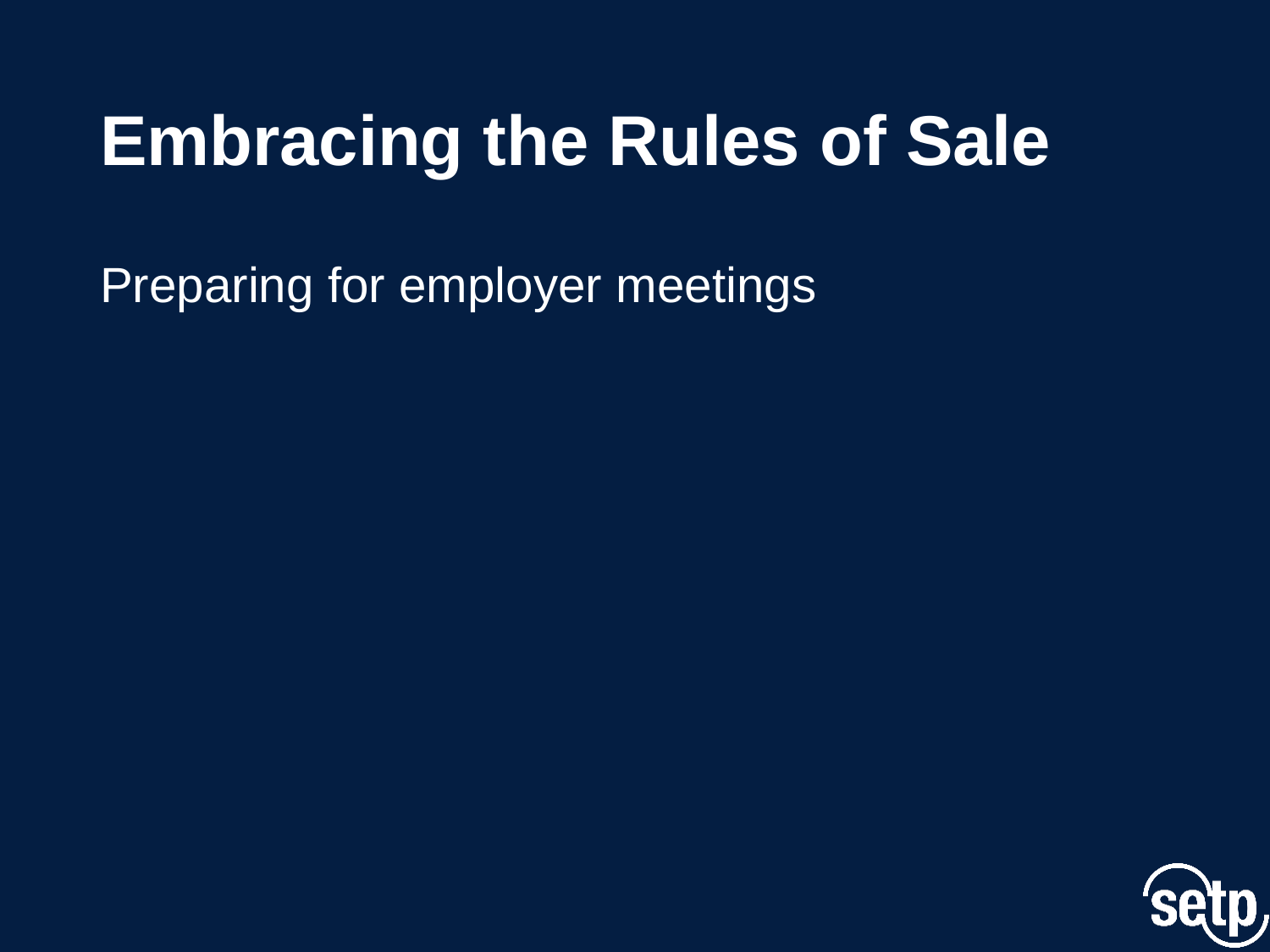

# Embracing the Rules of Sale
Preparing for employer meetings